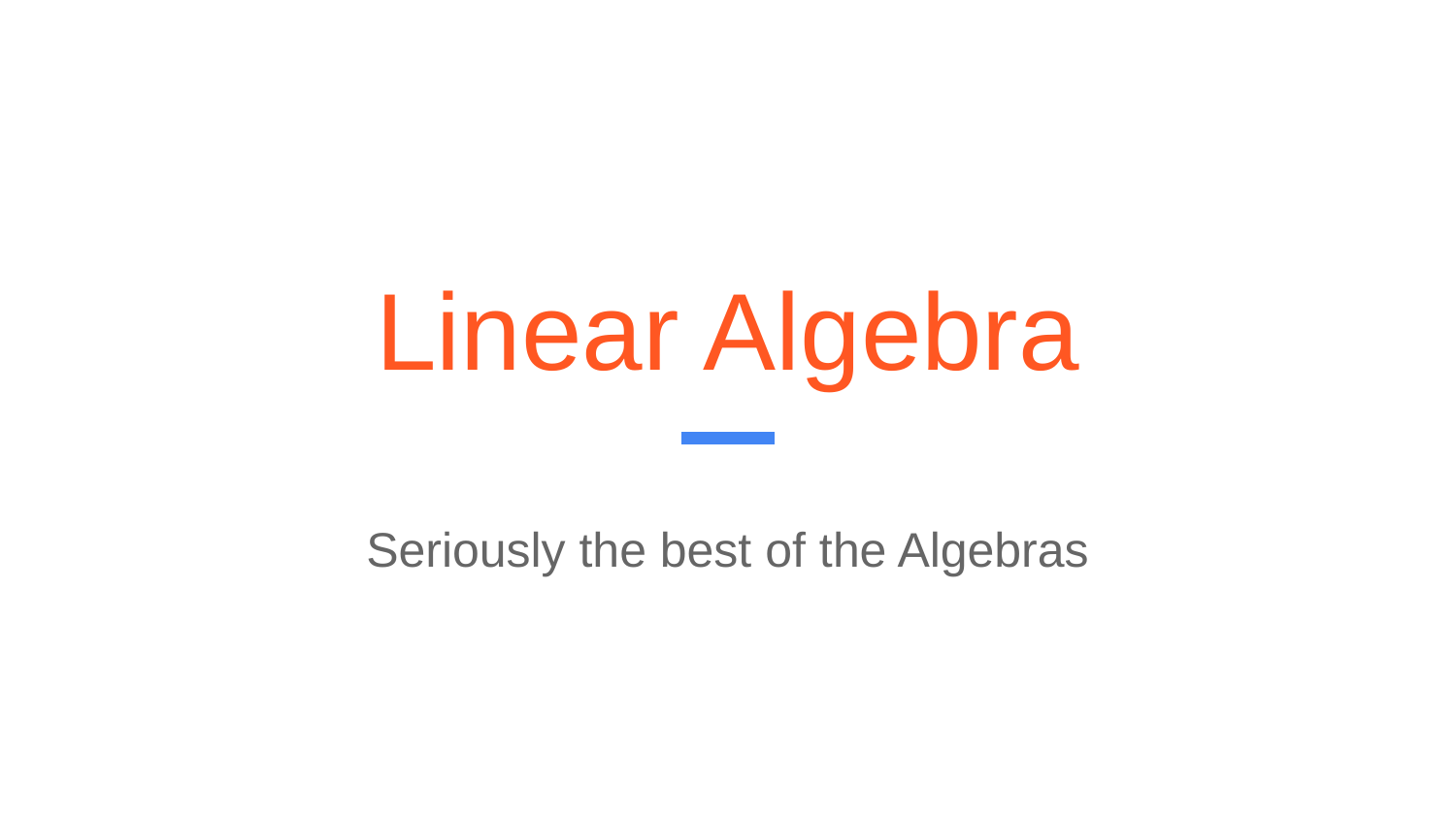

# Linear Algebra
Seriously the best of the Algebras